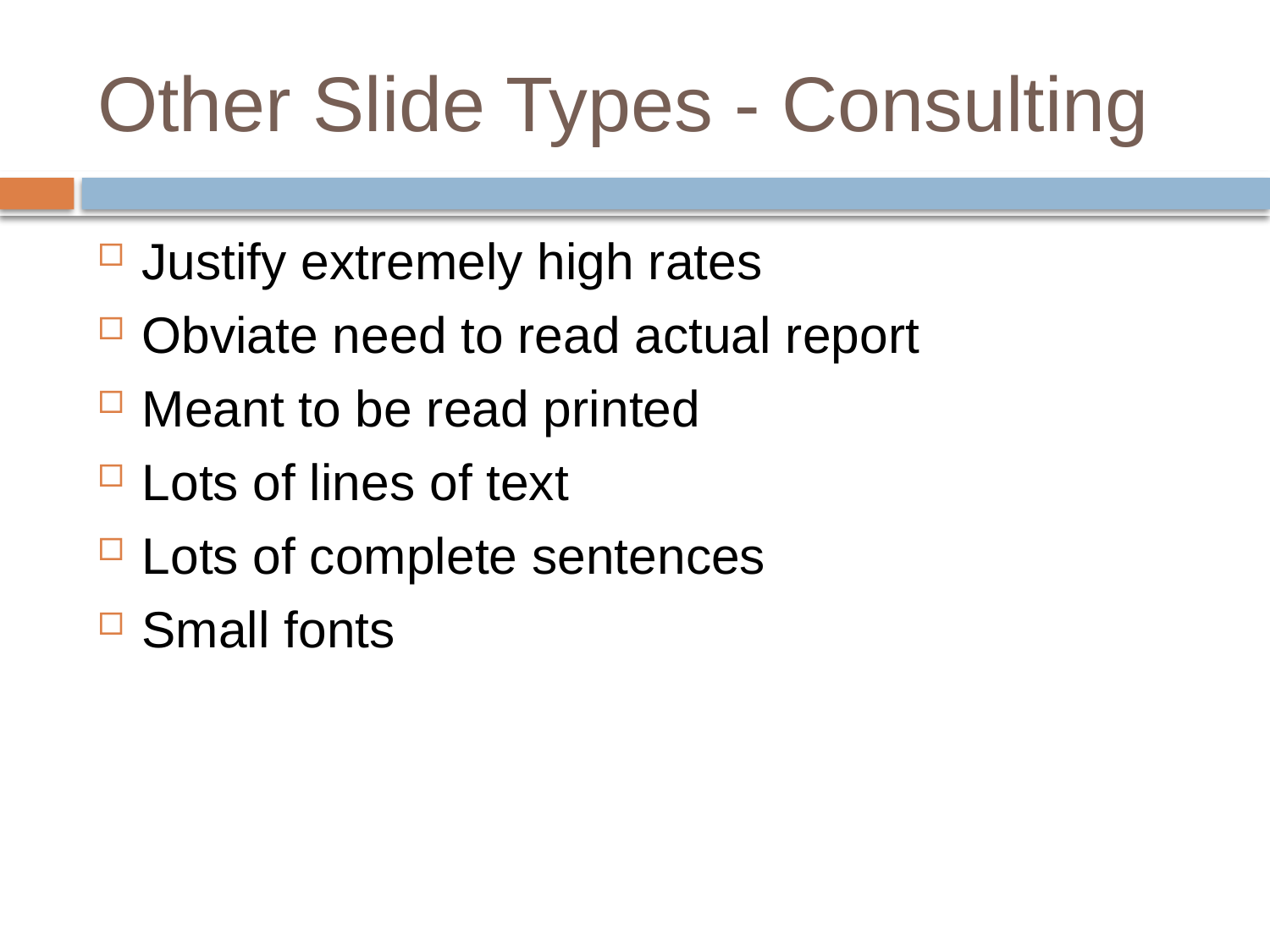

# Other Slide Types - Consulting
Justify extremely high rates
Obviate need to read actual report
Meant to be read printed
Lots of lines of text
Lots of complete sentences
Small fonts